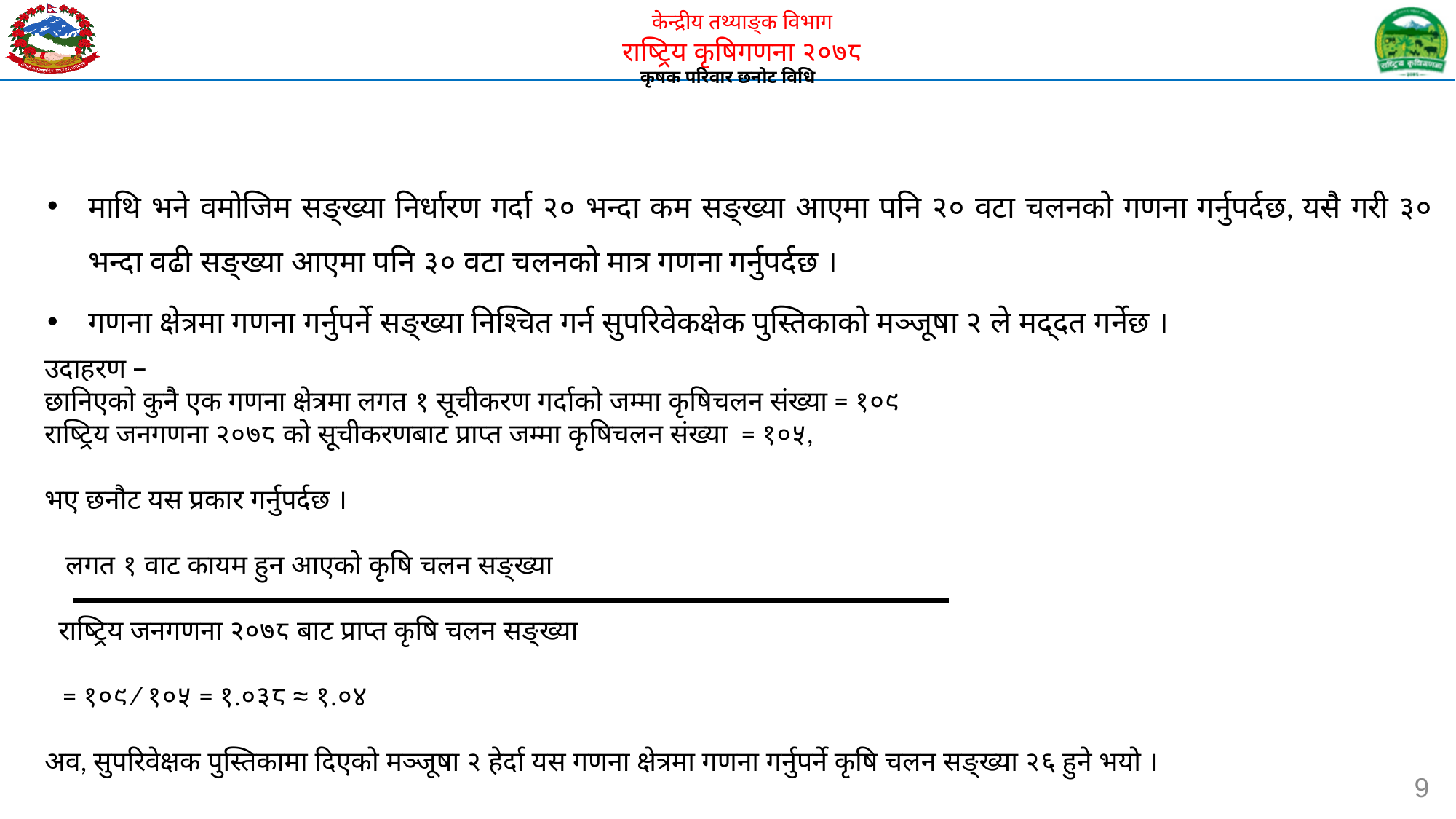

# कृषक परिवार छनोट विधि
माथि भने वमोजिम सङ्ख्या निर्धारण गर्दा २० भन्दा कम सङ्ख्या आएमा पनि २० वटा चलनको गणना गर्नुपर्दछ, यसै गरी ३० भन्दा वढी सङ्ख्या आएमा पनि ३० वटा चलनको मात्र गणना गर्नुपर्दछ ।
गणना क्षेत्रमा गणना गर्नुपर्ने सङ्ख्या निश्चित गर्न सुपरिवेकक्षेक पुस्तिकाको मञ्जूषा २ ले मद्दत गर्नेछ ।
उदाहरण –
छानिएको कुनै एक गणना क्षेत्रमा लगत १ सूचीकरण गर्दाको जम्मा कृषिचलन संख्या = १०९
राष्ट्रिय जनगणना २०७८ को सूचीकरणबाट प्राप्त जम्मा कृषिचलन संख्या  = १०५,

भए छनौट यस प्रकार गर्नुपर्दछ ।

   लगत १ वाट कायम हुन आएको कृषि चलन सङ्ख्या

  राष्ट्रिय जनगणना २०७८ बाट प्राप्त कृषि चलन सङ्ख्या

   = १०९ ⁄ १०५ = १.०३८ ≈ १.०४

अव, सुपरिवेक्षक पुस्तिकामा दिएको मञ्जूषा २ हेर्दा यस गणना क्षेत्रमा गणना गर्नुपर्ने कृषि चलन सङ्ख्या २६ हुने भयो ।
9